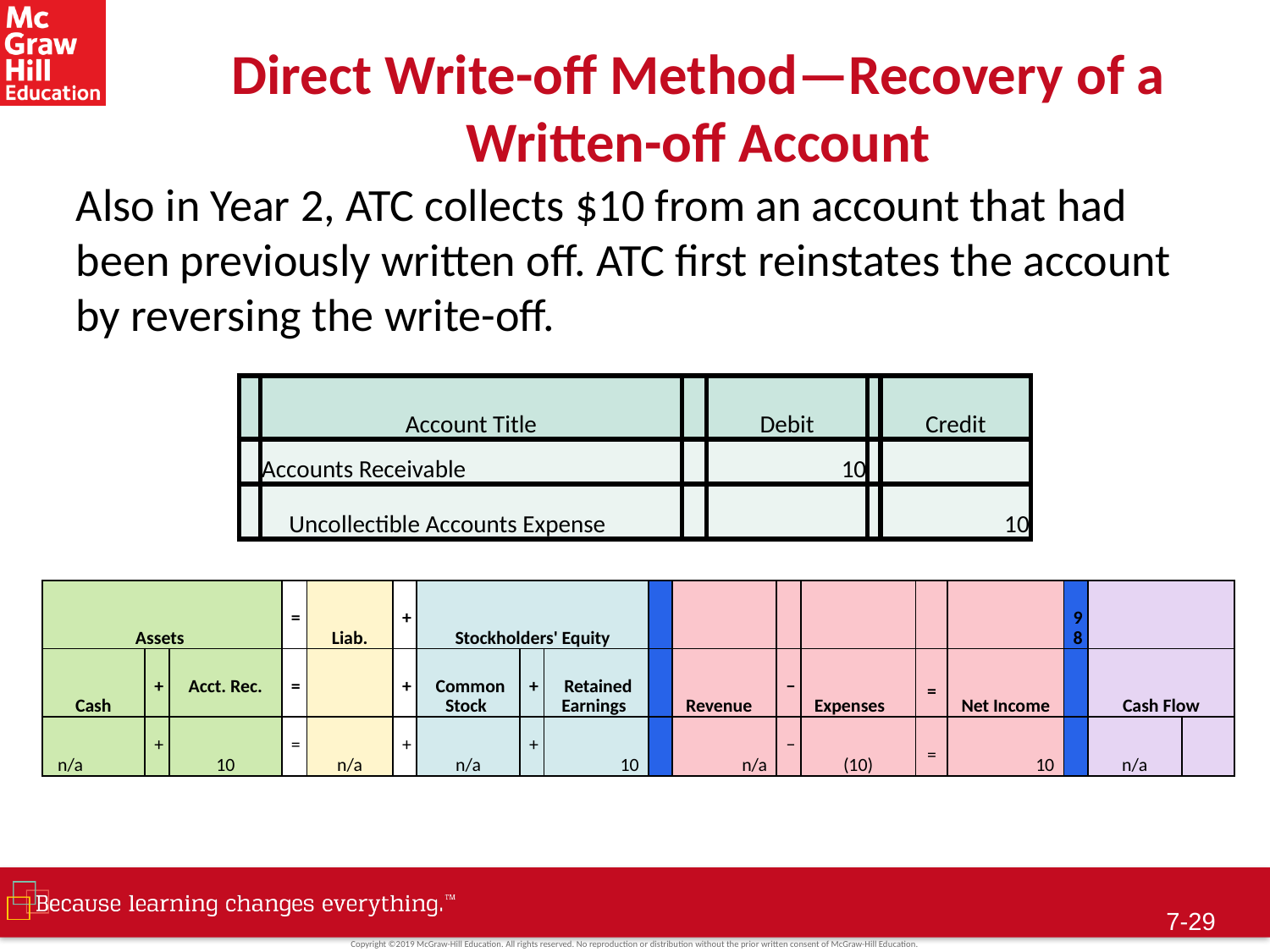

# Direct Write-off Method—Recovery of a Written-off Account
Also in Year 2, ATC collects $10 from an account that had been previously written off. ATC first reinstates the account by reversing the write-off.

|  | Account Title |  | Debit |  | Credit |
| --- | --- | --- | --- | --- | --- |
|  | Accounts Receivable |  | 10 |  |  |
|  | Uncollectible Accounts Expense |  |  |  | 10 |
| Assets |  |  | = | Liab. | + | Stockholders' Equity |  |  |  |  |  |  |  |  | 98 |  |  |
| --- | --- | --- | --- | --- | --- | --- | --- | --- | --- | --- | --- | --- | --- | --- | --- | --- | --- |
| Cash | + | Acct. Rec. | = |  | + | Common Stock | + | Retained Earnings |  | Revenue | − | Expenses | = | Net Income |  | Cash Flow |  |
| n/a | + | 10 | = | n/a | + | n/a | + | 10 |  | n/a | − | (10) | = | 10 |  | n/a |  |

7-29